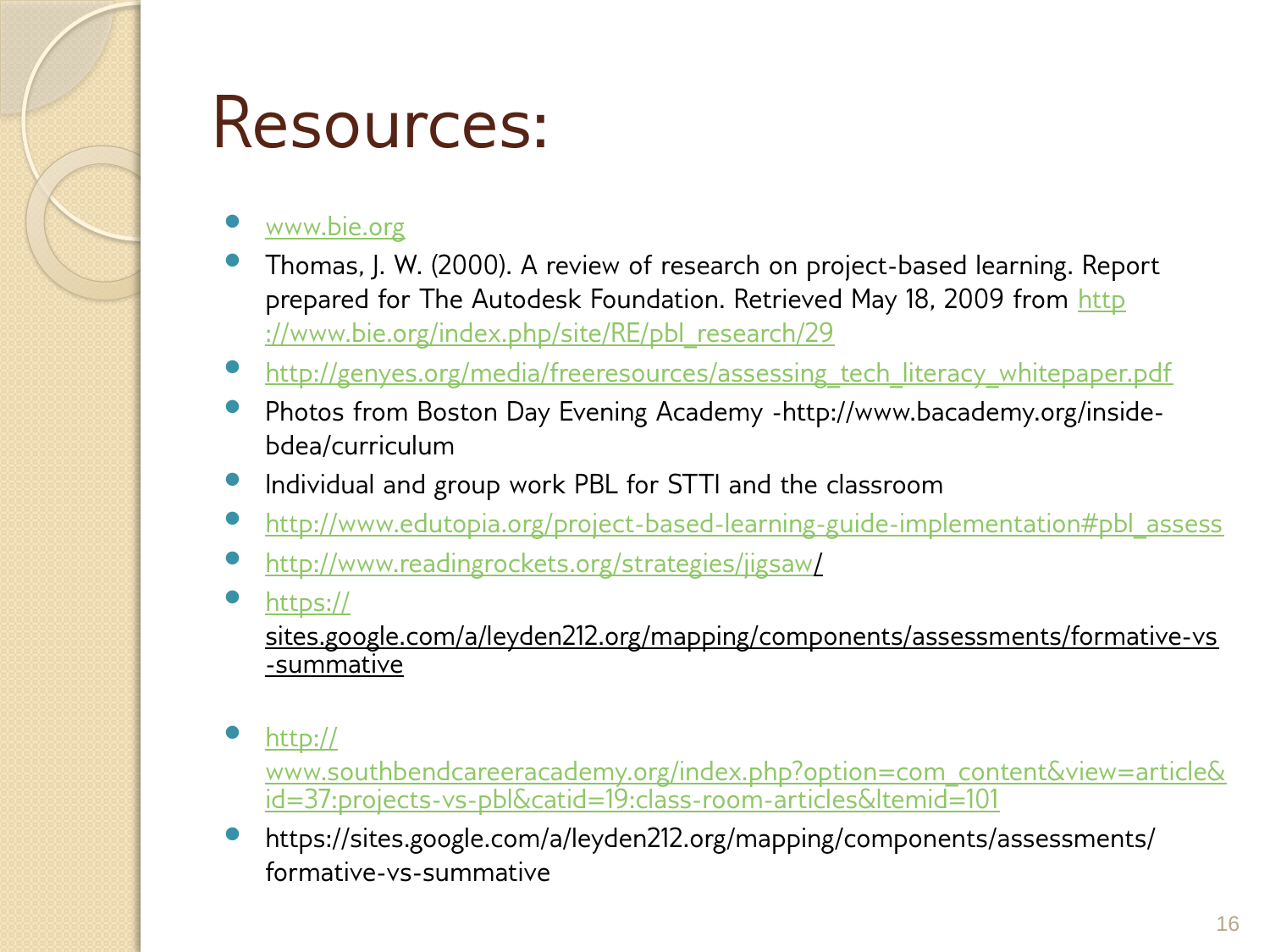

# Resources:
www.bie.org
Thomas, J. W. (2000). A review of research on project-based learning. Report prepared for The Autodesk Foundation. Retrieved May 18, 2009 from http://www.bie.org/index.php/site/RE/pbl_research/29
http://genyes.org/media/freeresources/assessing_tech_literacy_whitepaper.pdf
Photos from Boston Day Evening Academy -http://www.bacademy.org/inside-bdea/curriculum
Individual and group work PBL for STTI and the classroom
http://www.edutopia.org/project-based-learning-guide-implementation#pbl_assess
http://www.readingrockets.org/strategies/jigsaw/
https://sites.google.com/a/leyden212.org/mapping/components/assessments/formative-vs-summative
http://www.southbendcareeracademy.org/index.php?option=com_content&view=article&id=37:projects-vs-pbl&catid=19:class-room-articles&Itemid=101
https://sites.google.com/a/leyden212.org/mapping/components/assessments/formative-vs-summative

16